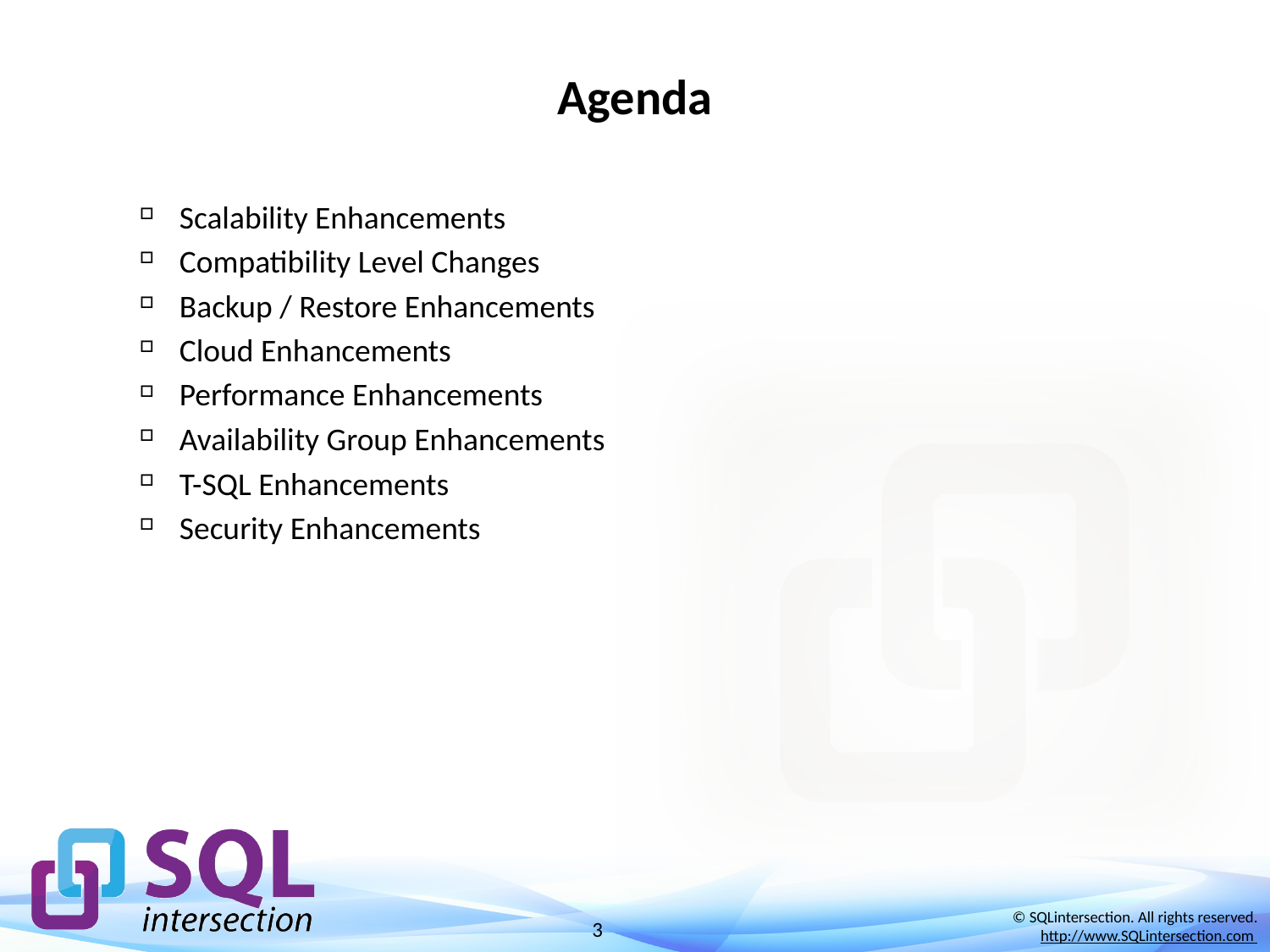

# Agenda
Scalability Enhancements
Compatibility Level Changes
Backup / Restore Enhancements
Cloud Enhancements
Performance Enhancements
Availability Group Enhancements
T-SQL Enhancements
Security Enhancements